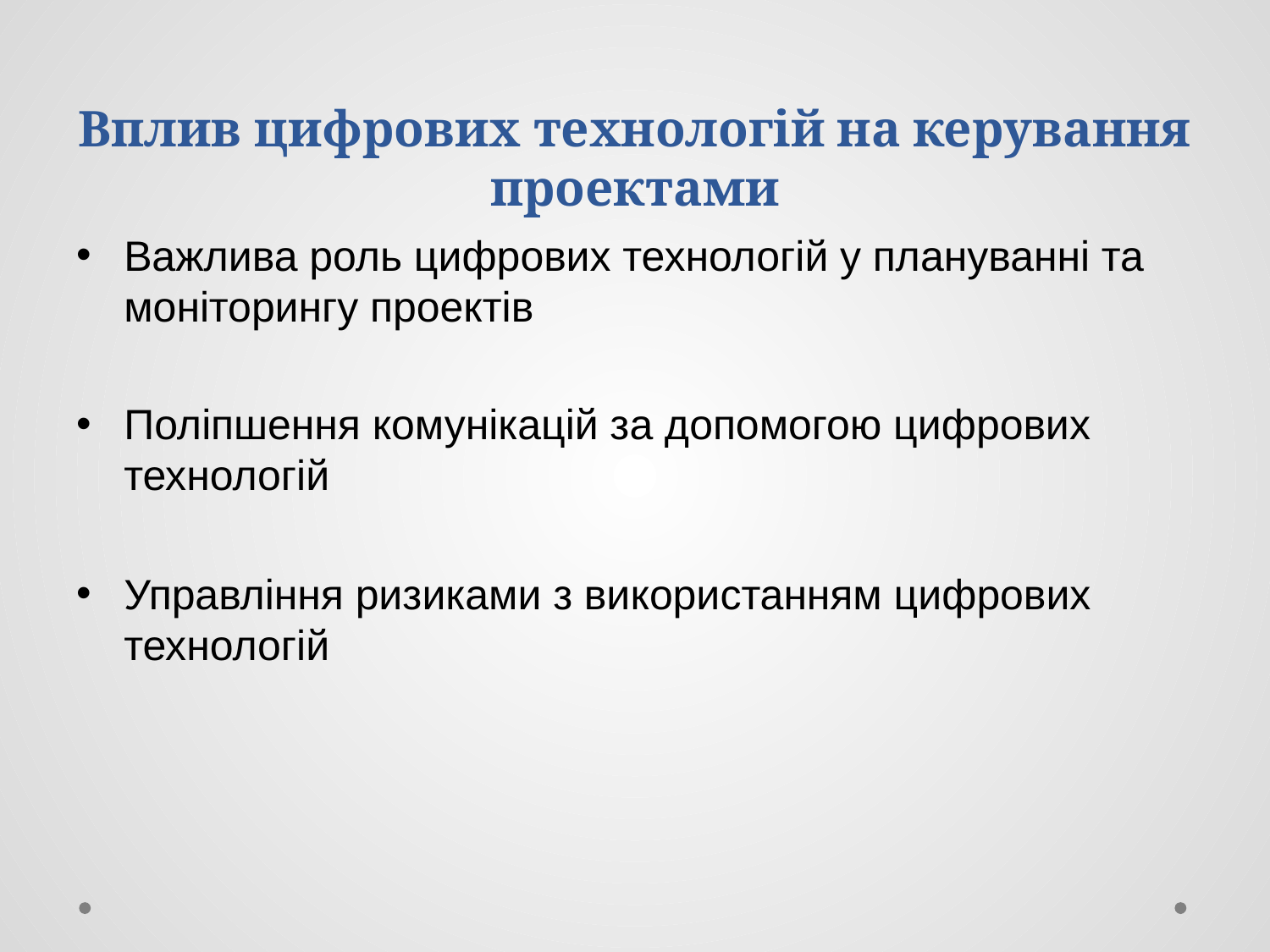

# Вплив цифрових технологій на керування проектами
Важлива роль цифрових технологій у плануванні та моніторингу проектів

Поліпшення комунікацій за допомогою цифрових технологій

Управління ризиками з використанням цифрових технологій